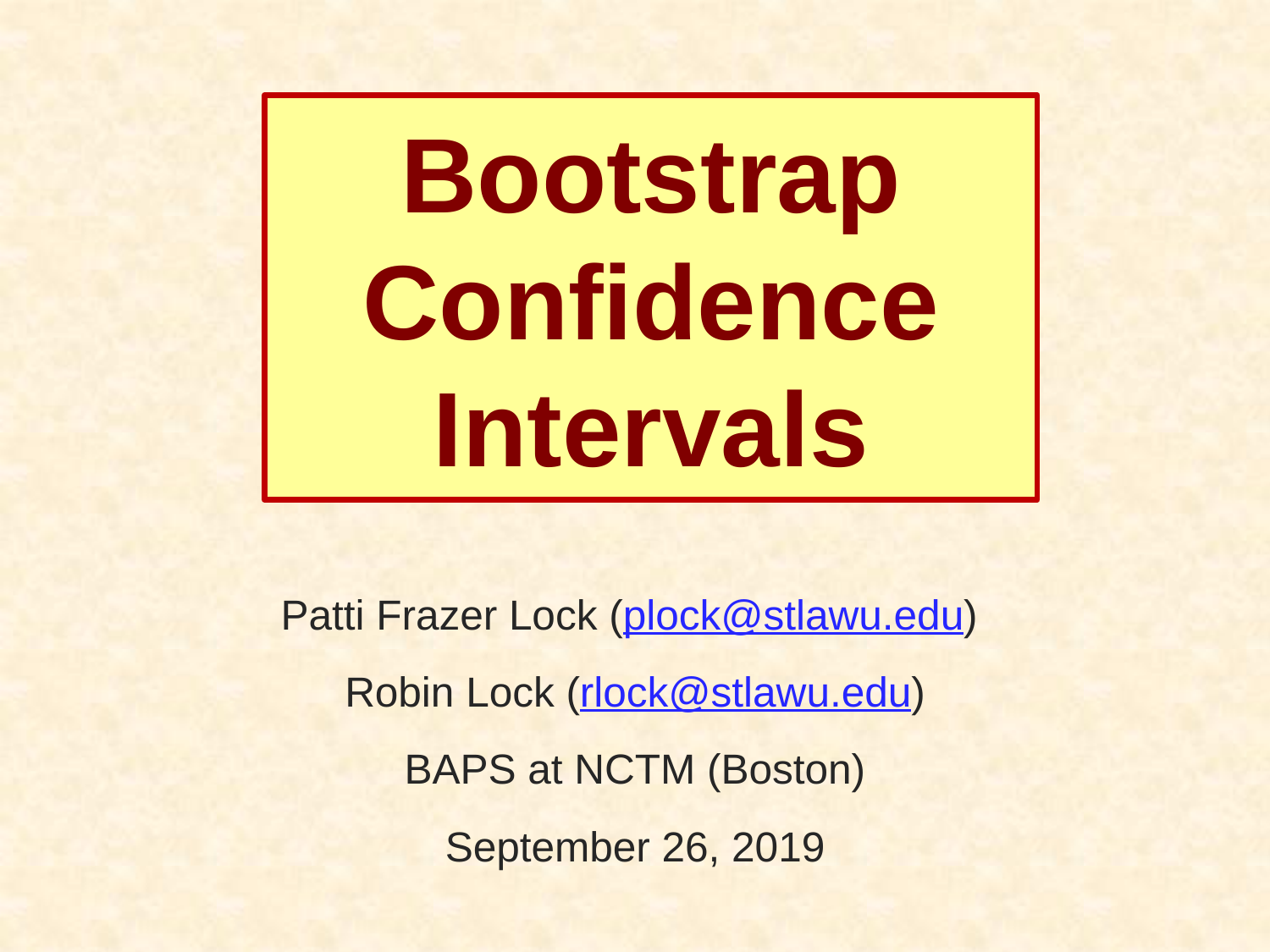

# Bootstrap Confidence Intervals
Patti Frazer Lock (plock@stlawu.edu)
Robin Lock (rlock@stlawu.edu)
BAPS at NCTM (Boston)
September 26, 2019